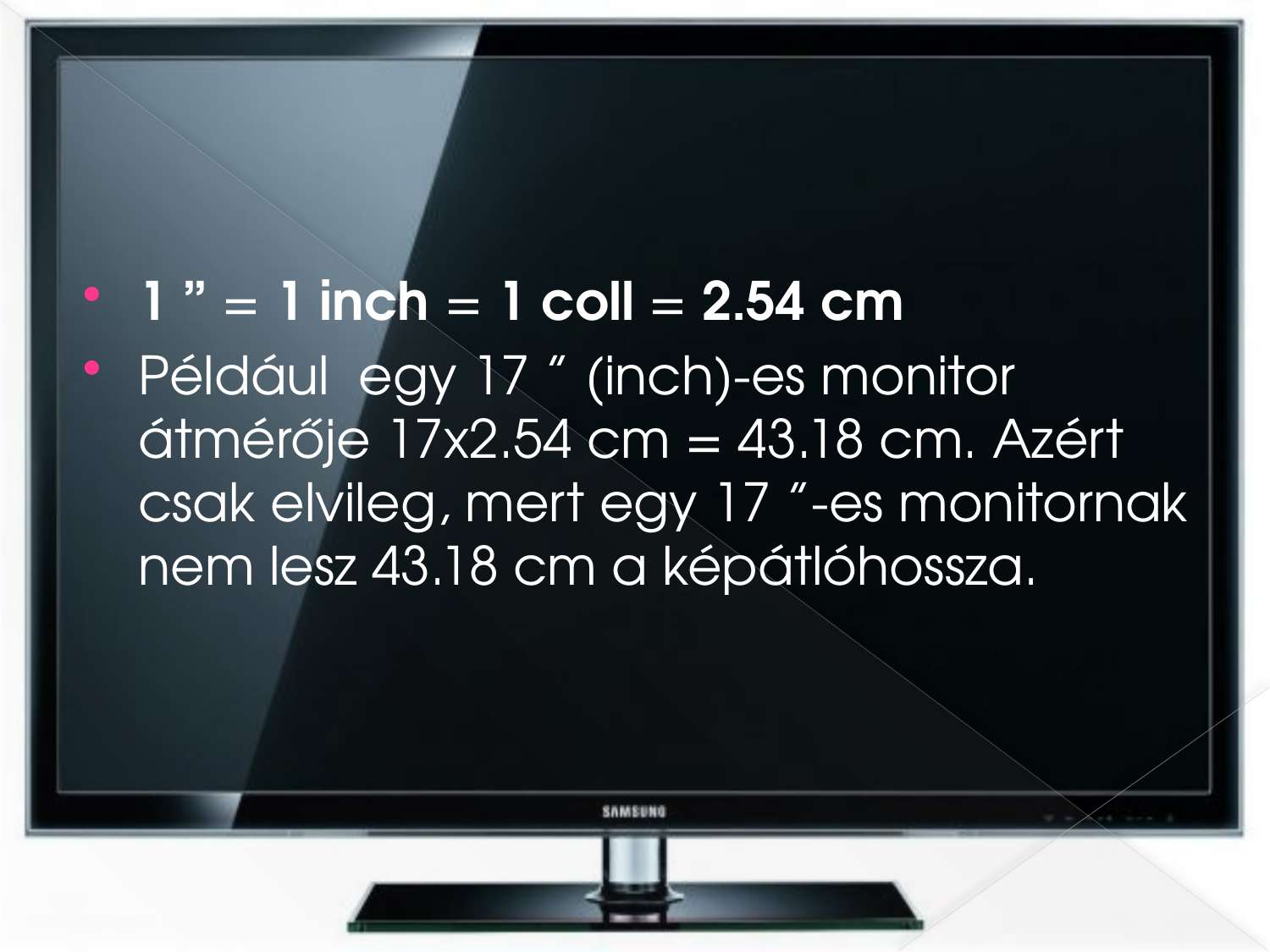

#
1 ” = 1 inch = 1 coll = 2.54 cm
Például  egy 17 ” (inch)-es monitor átmérője 17x2.54 cm = 43.18 cm. Azért csak elvileg, mert egy 17 ”-es monitornak nem lesz 43.18 cm a képátlóhossza.